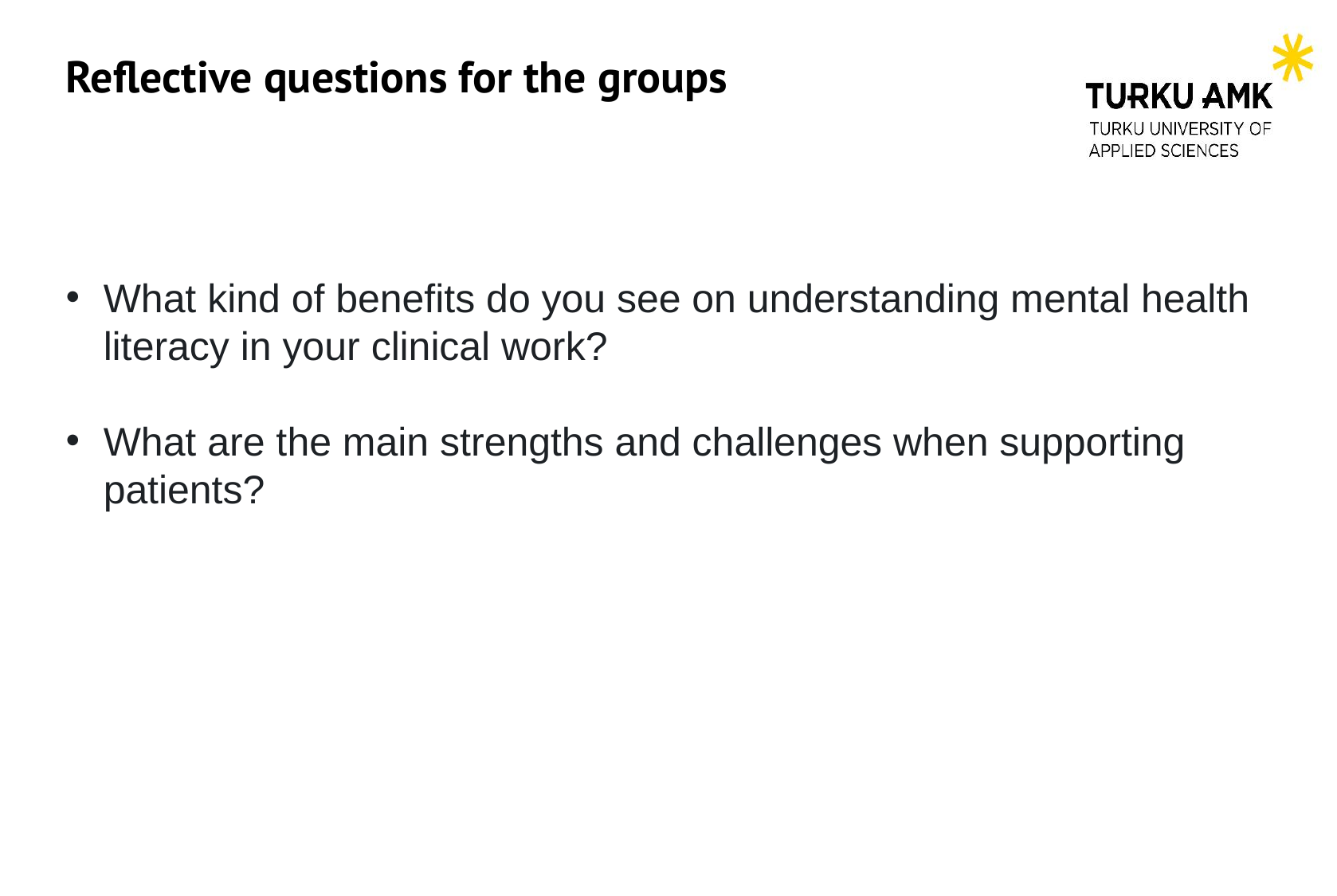

# Reflective questions for the groups
What kind of benefits do you see on understanding mental health literacy in your clinical work?
What are the main strengths and challenges when supporting patients?